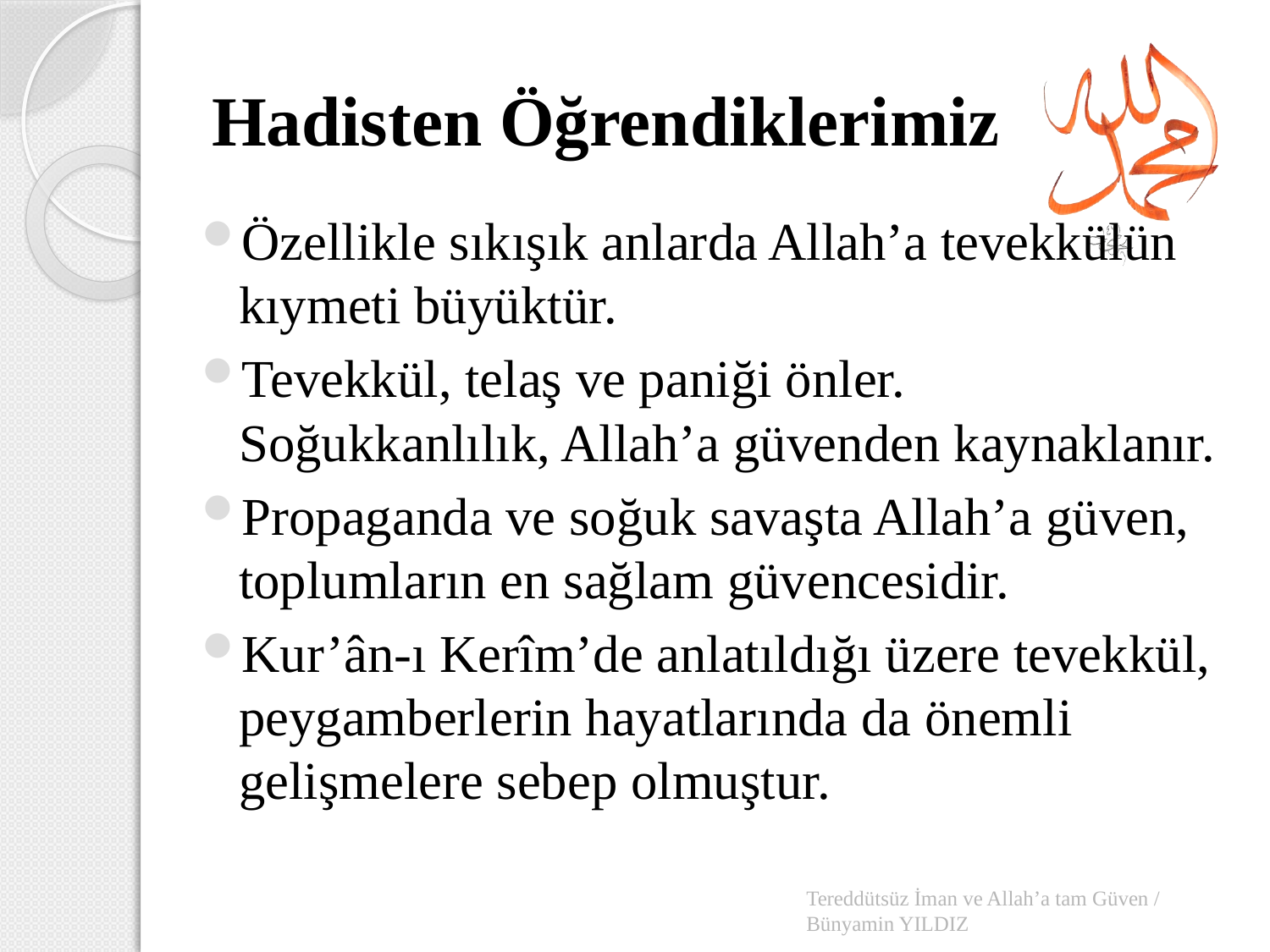

# Hadisten Öğrendiklerimiz
Özellikle sıkışık anlarda Allah’a tevekkülün kıymeti büyüktür.
Tevekkül, telaş ve paniği önler. Soğukkanlılık, Allah’a güvenden kaynaklanır.
Propaganda ve soğuk savaşta Allah’a güven, toplumların en sağlam güvencesidir.
Kur’ân-ı Kerîm’de anlatıldığı üzere tevekkül, peygamberlerin hayatlarında da önemli gelişmelere sebep olmuştur.

Tereddütsüz İman ve Allah’a tam Güven / Bünyamin YILDIZ